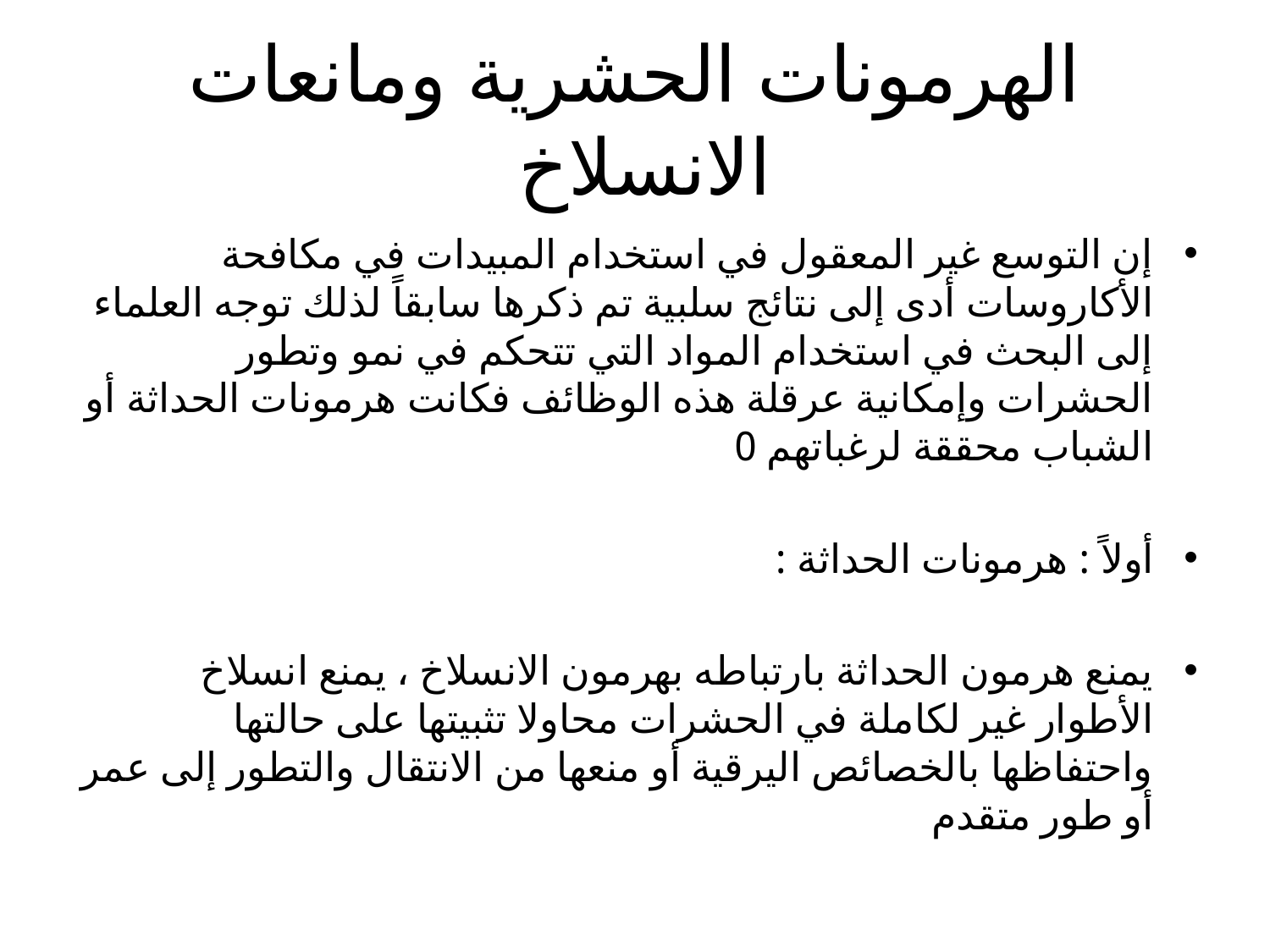

# الهرمونات الحشرية ومانعات الانسلاخ
إن التوسع غير المعقول في استخدام المبيدات في مكافحة الأكاروسات أدى إلى نتائج سلبية تم ذكرها سابقاً لذلك توجه العلماء إلى البحث في استخدام المواد التي تتحكم في نمو وتطور الحشرات وإمكانية عرقلة هذه الوظائف فكانت هرمونات الحداثة أو الشباب محققة لرغباتهم 0

أولاً : هرمونات الحداثة :

يمنع هرمون الحداثة بارتباطه بهرمون الانسلاخ ، يمنع انسلاخ الأطوار غير لكاملة في الحشرات محاولا تثبيتها على حالتها واحتفاظها بالخصائص اليرقية أو منعها من الانتقال والتطور إلى عمر أو طور متقدم